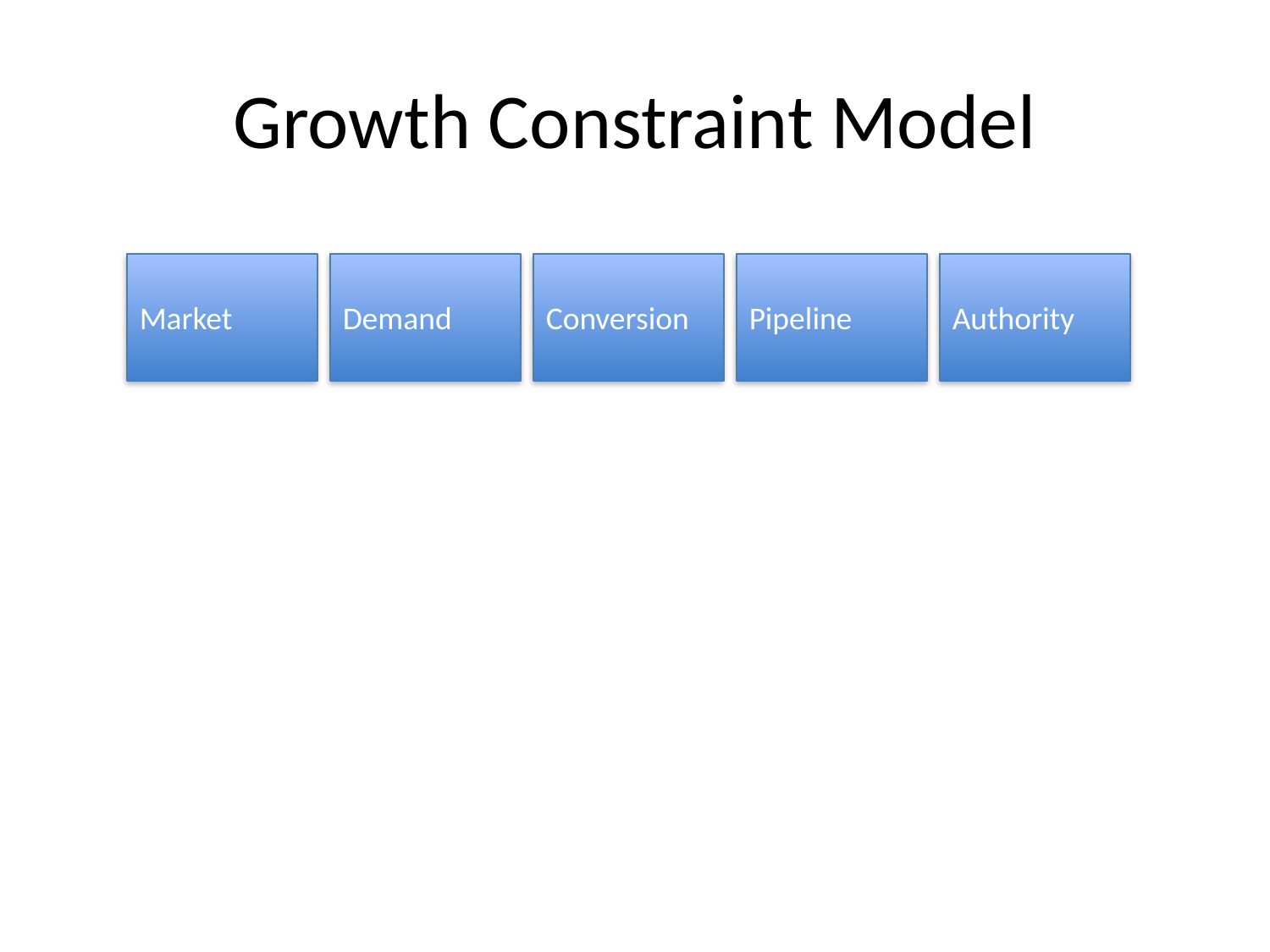

# Growth Constraint Model
Market
Demand
Conversion
Pipeline
Authority